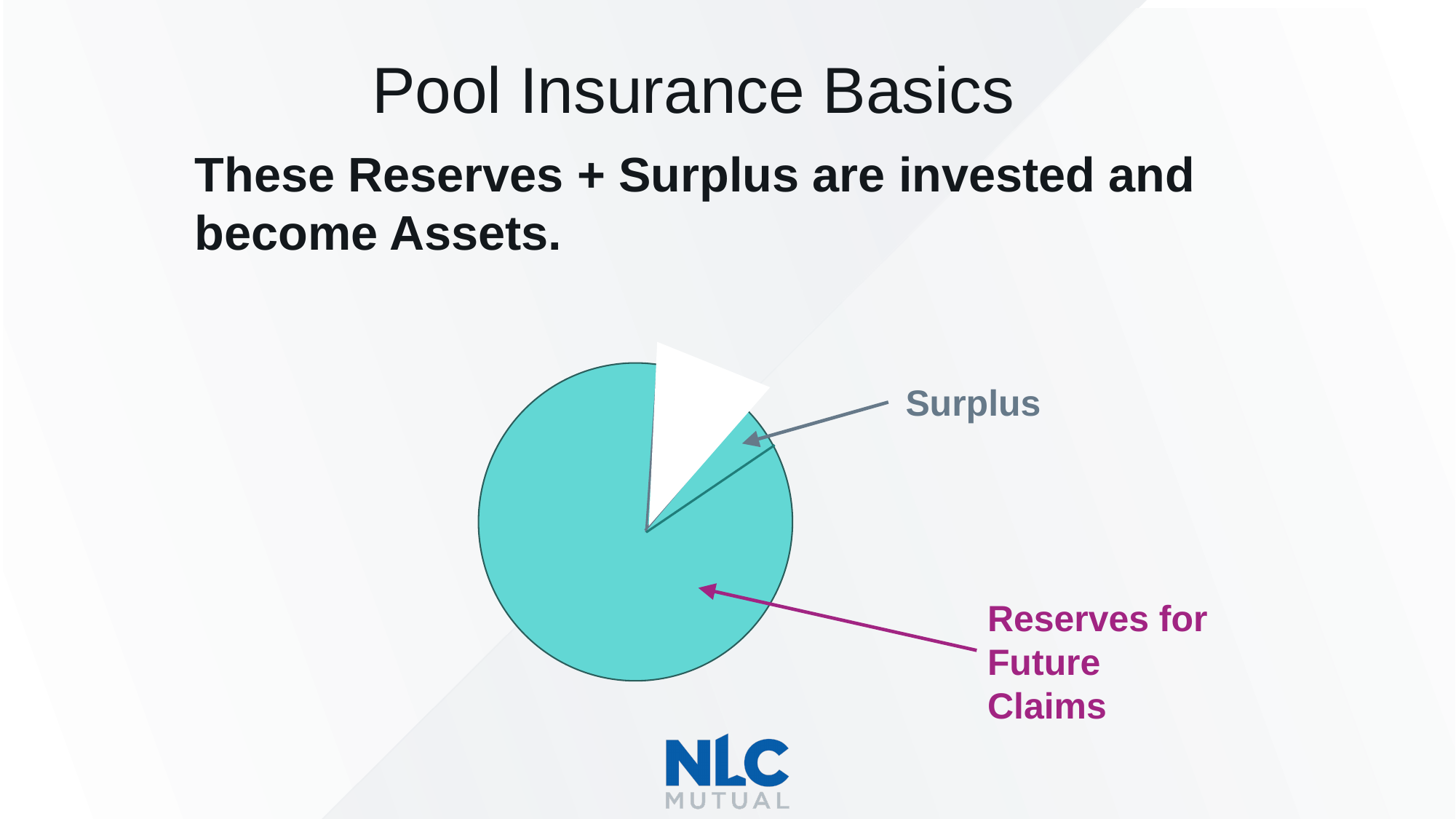

Pool Insurance Basics
These Reserves + Surplus are invested and become Assets.

Surplus
Reserves for Future Claims